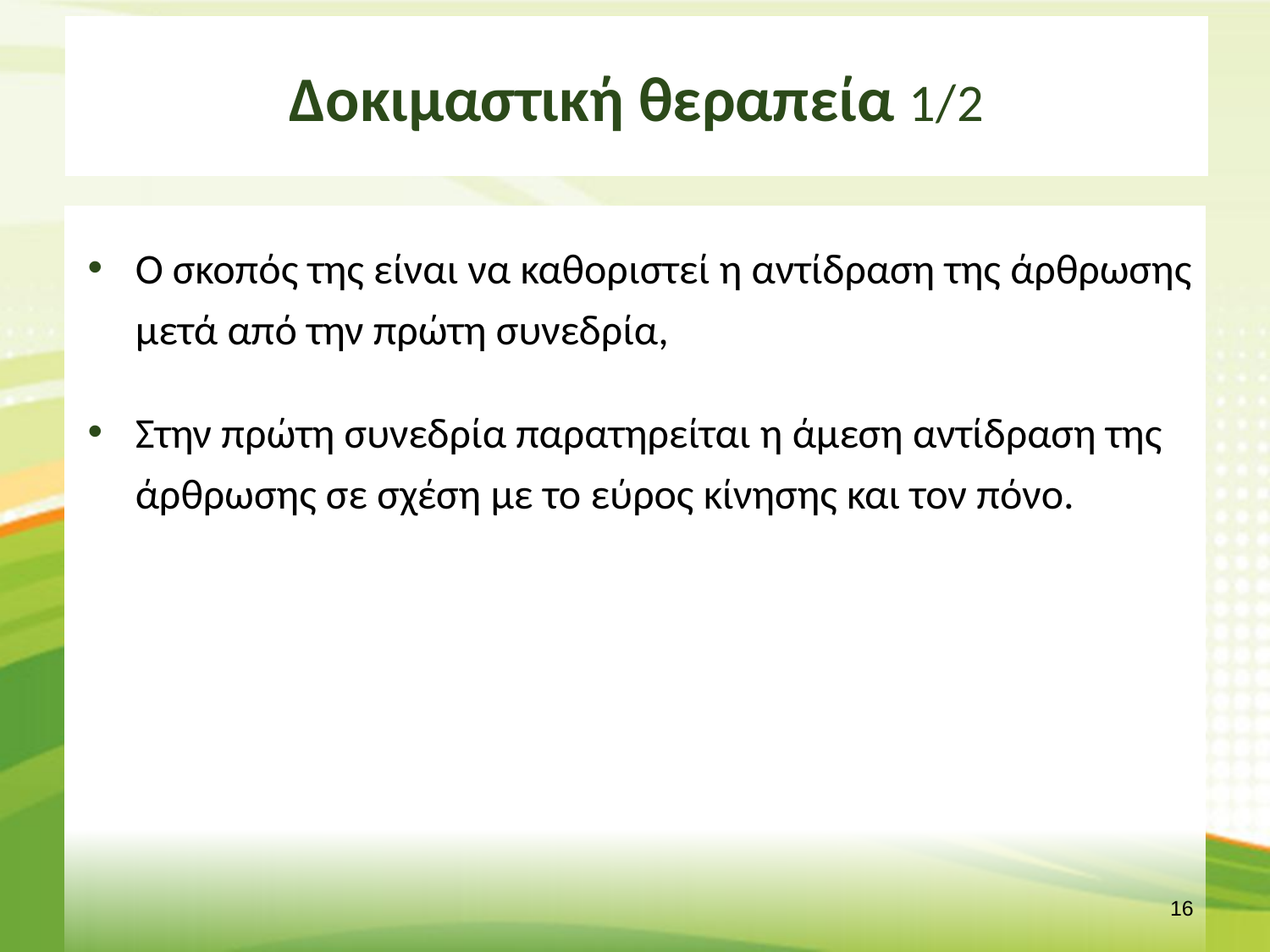

# Δοκιμαστική θεραπεία 1/2
Ο σκοπός της είναι να καθοριστεί η αντίδραση της άρθρωσης μετά από την πρώτη συνεδρία,
Στην πρώτη συνεδρία παρατηρείται η άμεση αντίδραση της άρθρωσης σε σχέση με το εύρος κίνησης και τον πόνο.

16